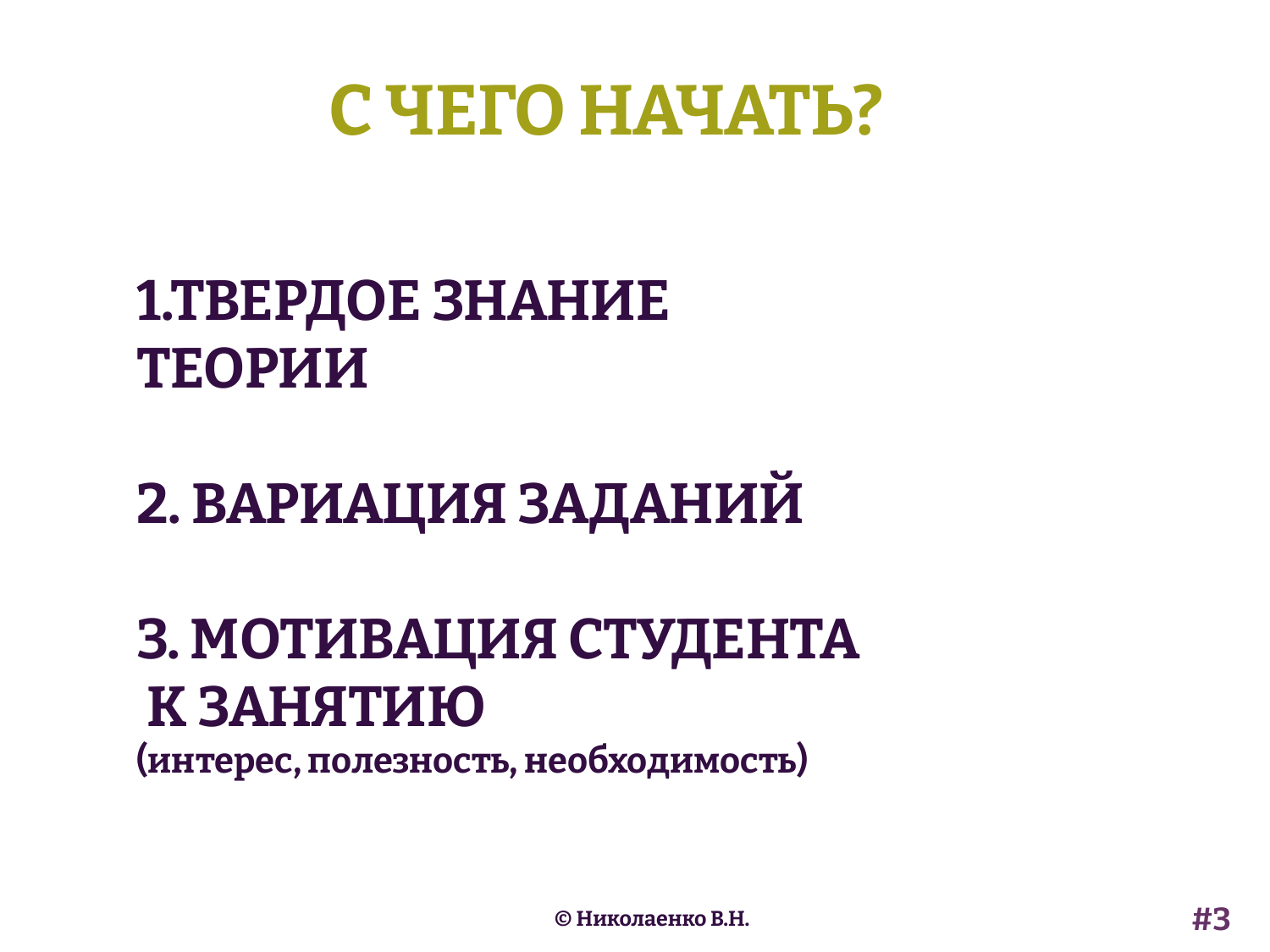

С ЧЕГО НАЧАТЬ?
1.ТВЕРДОЕ ЗНАНИЕ ТЕОРИИ
2. ВАРИАЦИЯ ЗАДАНИЙ
3. МОТИВАЦИЯ СТУДЕНТА
 К ЗАНЯТИЮ
(интерес, полезность, необходимость)
#3
© Николаенко В.Н.